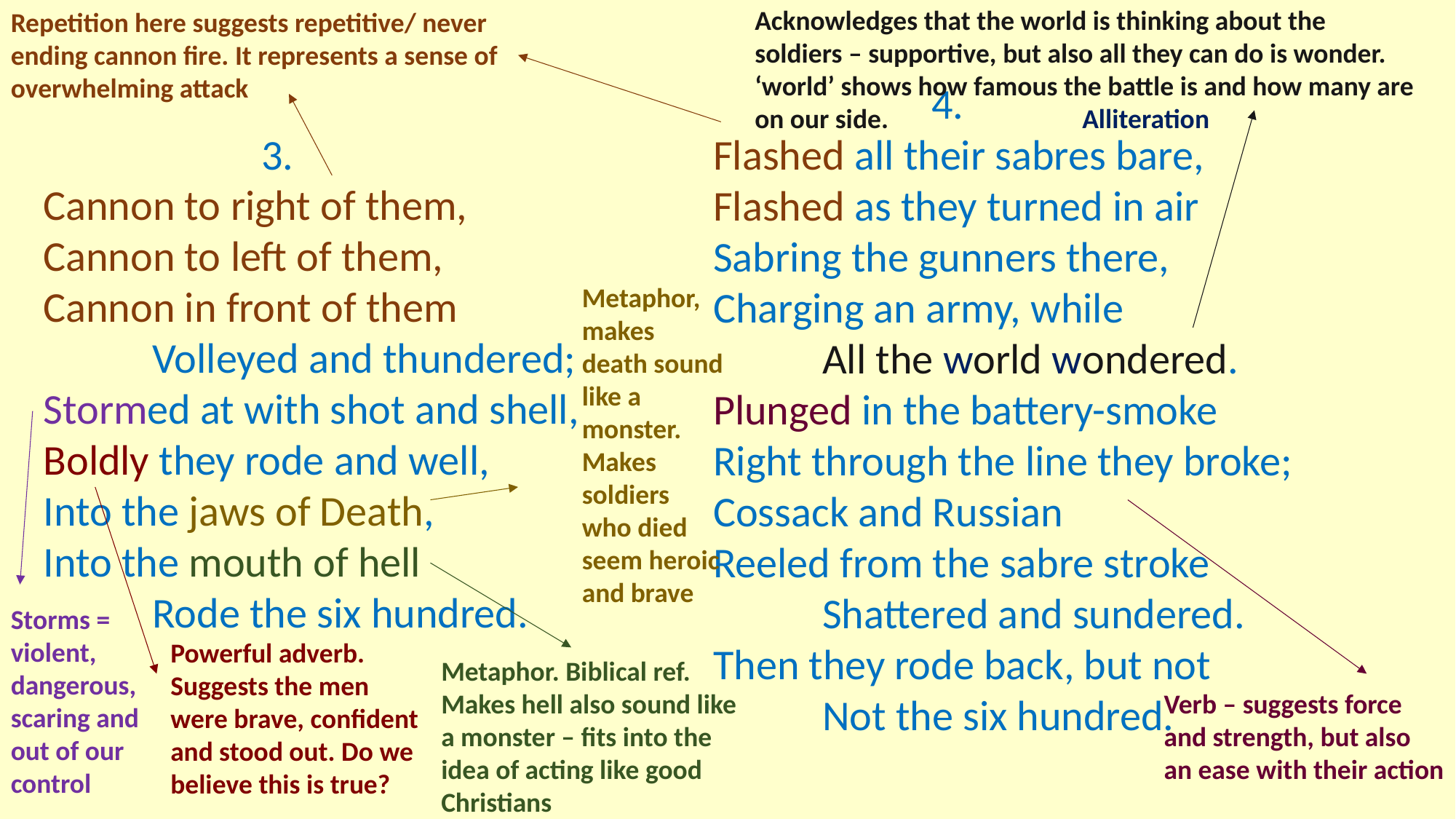

Repetition here suggests repetitive/ never ending cannon fire. It represents a sense of overwhelming attack
Acknowledges that the world is thinking about the soldiers – supportive, but also all they can do is wonder. ‘world’ shows how famous the battle is and how many are on our side.		Alliteration
		4.
Flashed all their sabres bare,
Flashed as they turned in air
Sabring the gunners there,
Charging an army, while
	All the world wondered.
Plunged in the battery-smoke
Right through the line they broke;
Cossack and Russian
Reeled from the sabre stroke
	Shattered and sundered.
Then they rode back, but not
	Not the six hundred.
		3.
Cannon to right of them,
Cannon to left of them,
Cannon in front of them
	Volleyed and thundered;
Stormed at with shot and shell,
Boldly they rode and well,
Into the jaws of Death,
Into the mouth of hell
	Rode the six hundred.
Metaphor, makes death sound like a monster. Makes soldiers who died seem heroic and brave
Storms = violent, dangerous, scaring and out of our control
Powerful adverb. Suggests the men were brave, confident and stood out. Do we believe this is true?
Metaphor. Biblical ref. Makes hell also sound like a monster – fits into the idea of acting like good Christians
Verb – suggests force and strength, but also an ease with their action